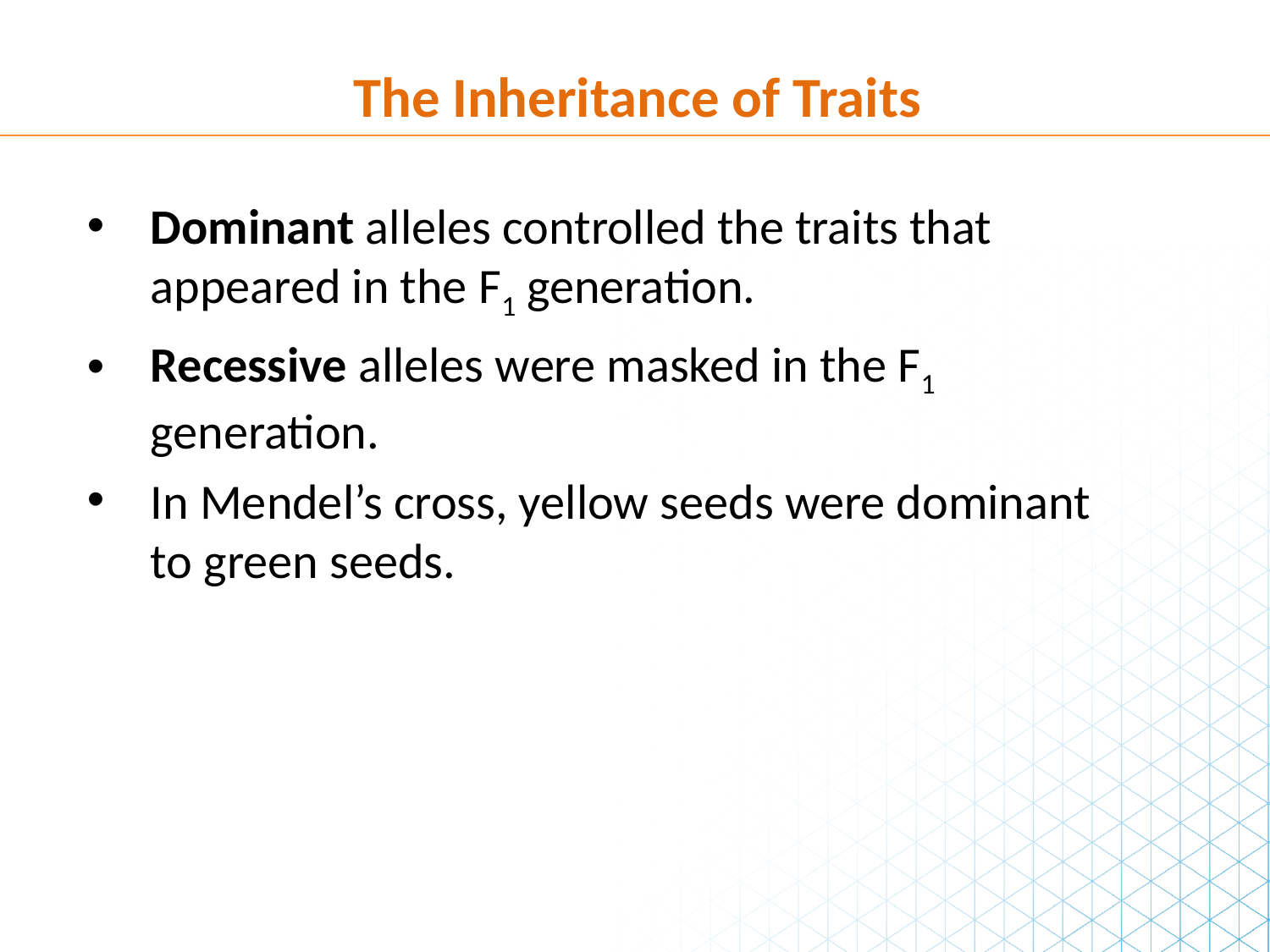

The Inheritance of Traits

Dominant alleles controlled the traits that appeared in the F1 generation.
Recessive alleles were masked in the F1 generation.
In Mendel’s cross, yellow seeds were dominant to green seeds.